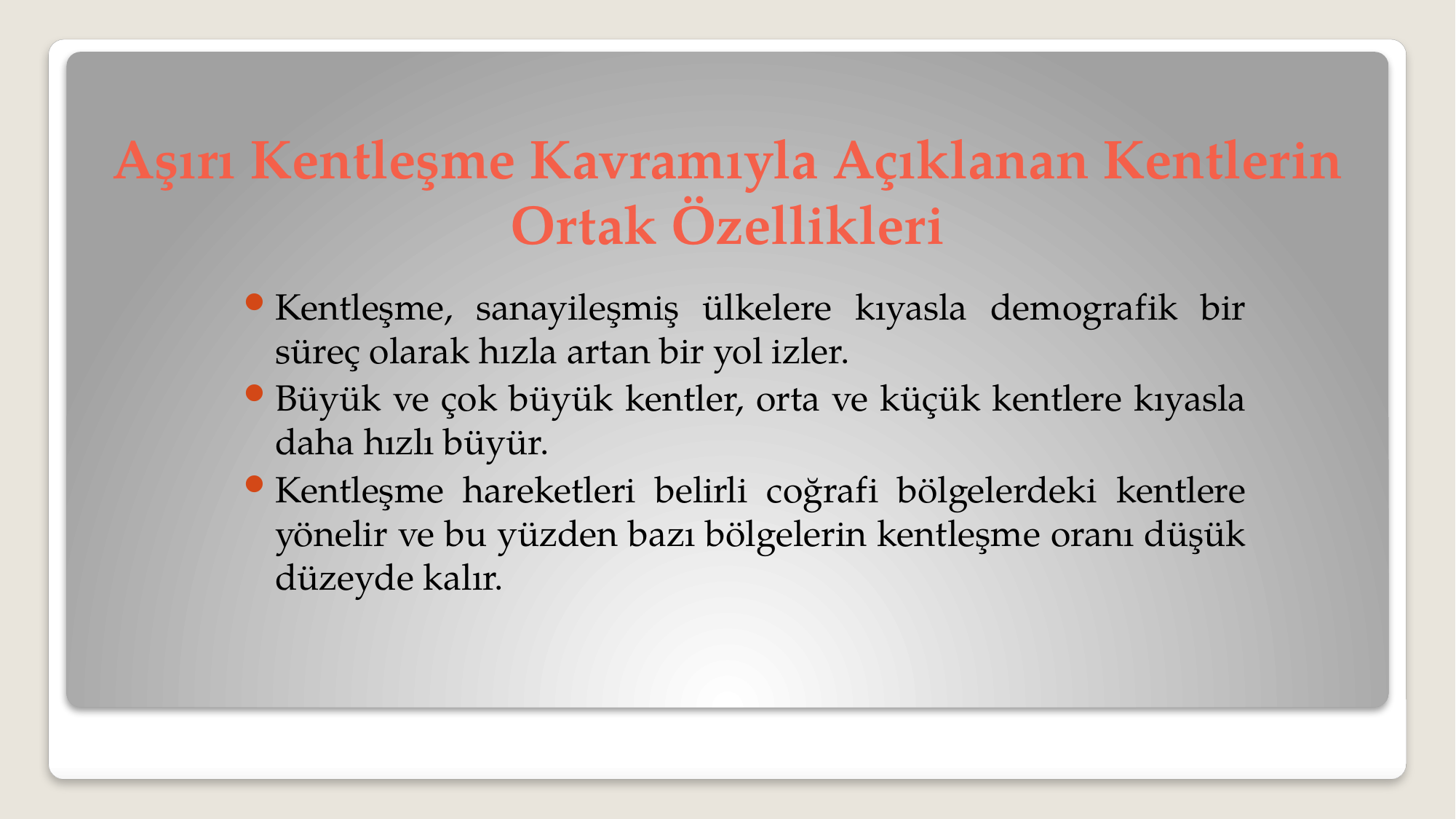

# Aşırı Kentleşme Kavramıyla Açıklanan Kentlerin Ortak Özellikleri

Kentleşme, sanayileşmiş ülkelere kıyasla demografik bir süreç olarak hızla artan bir yol izler.
Büyük ve çok büyük kentler, orta ve küçük kentlere kıyasla daha hızlı büyür.
Kentleşme hareketleri belirli coğrafi bölgelerdeki kentlere yönelir ve bu yüzden bazı bölgelerin kentleşme oranı düşük düzeyde kalır.